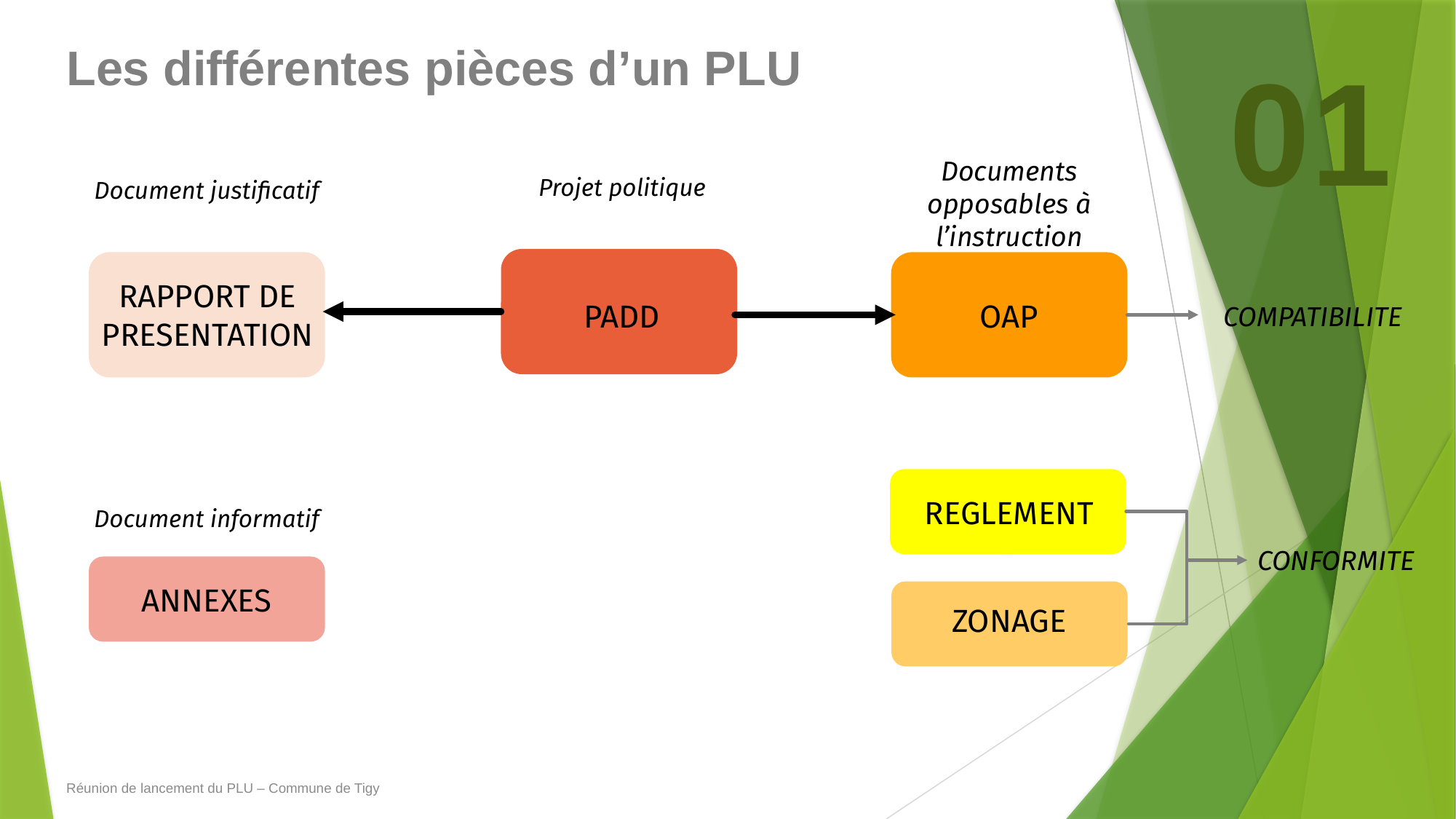

Les différentes pièces d’un PLU
01
Documents opposables à l’instruction
Projet politique
Document justificatif

RAPPORT DE PRESENTATION
PADD
OAP
COMPATIBILITE

REGLEMENT
Document informatif
CONFORMITE

ANNEXES

ZONAGE
Réunion de lancement du PLU – Commune de Tigy